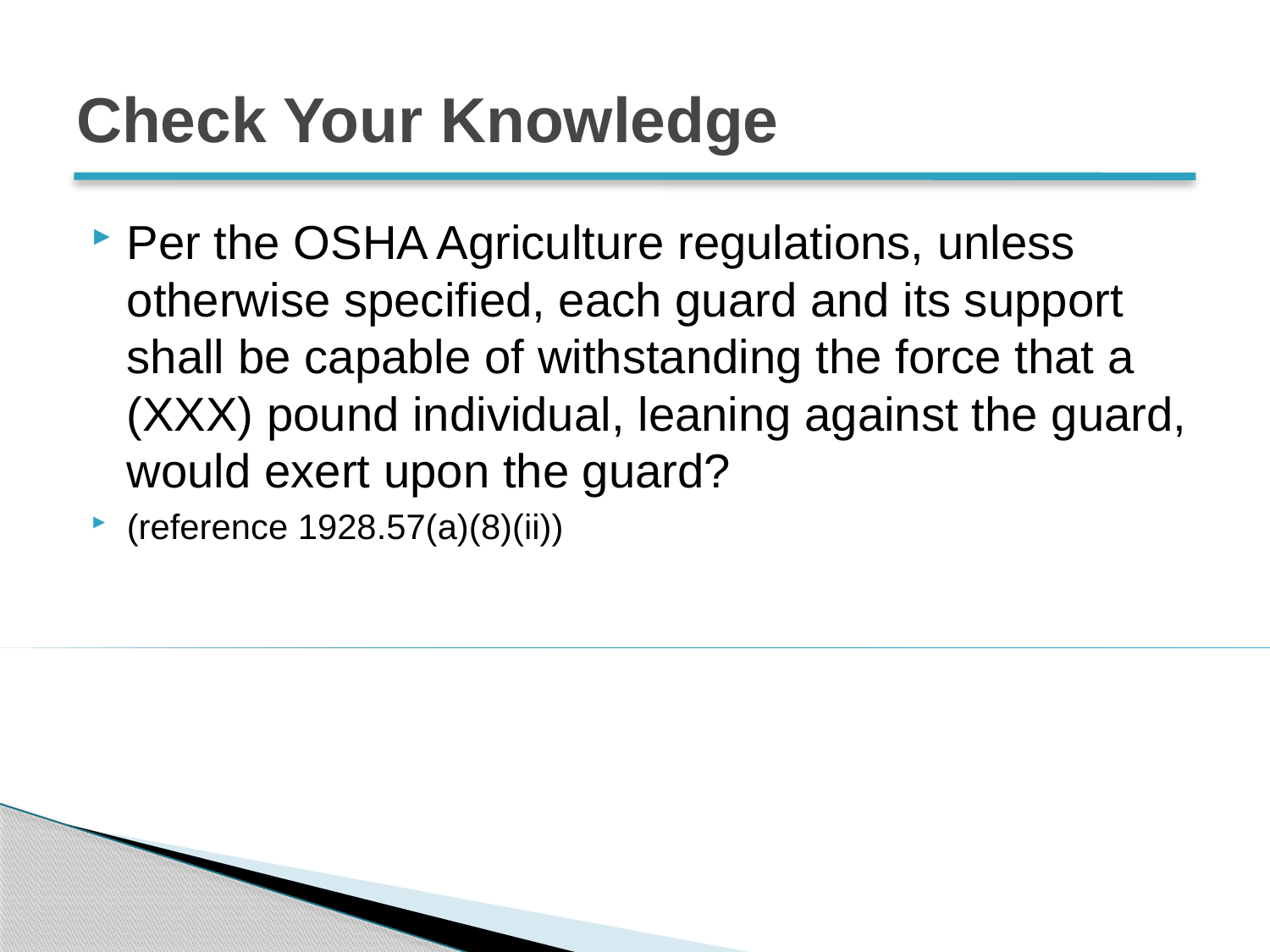

# Check Your Knowledge
Per the OSHA Agriculture regulations, unless otherwise specified, each guard and its support shall be capable of withstanding the force that a (XXX) pound individual, leaning against the guard, would exert upon the guard?
(reference 1928.57(a)(8)(ii))
21